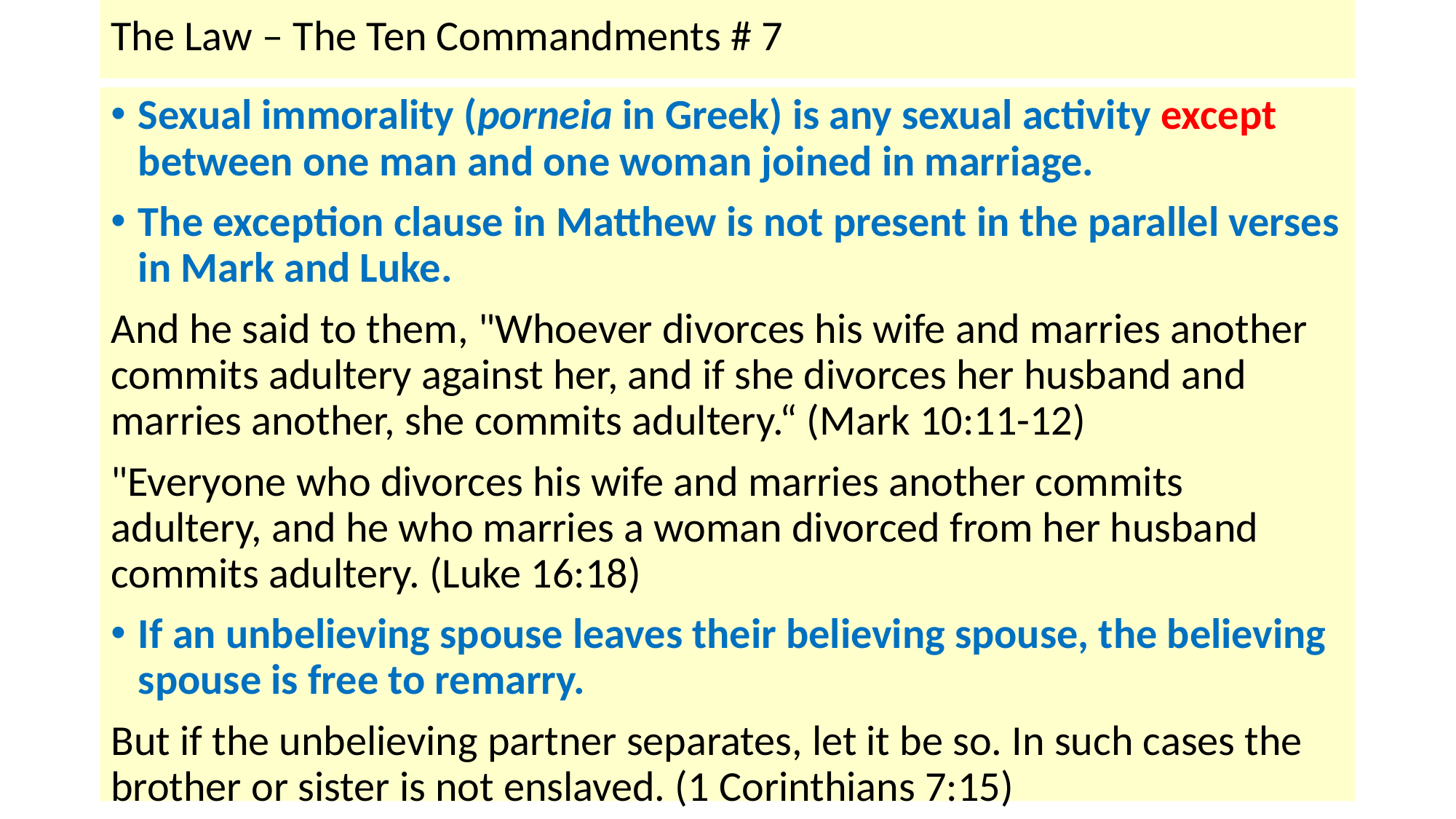

# The Law – The Ten Commandments # 7
Sexual immorality (porneia in Greek) is any sexual activity except between one man and one woman joined in marriage.
The exception clause in Matthew is not present in the parallel verses in Mark and Luke.
And he said to them, "Whoever divorces his wife and marries another commits adultery against her, and if she divorces her husband and marries another, she commits adultery.“ (Mark 10:11-12)
"Everyone who divorces his wife and marries another commits adultery, and he who marries a woman divorced from her husband commits adultery. (Luke 16:18)
If an unbelieving spouse leaves their believing spouse, the believing spouse is free to remarry.
But if the unbelieving partner separates, let it be so. In such cases the brother or sister is not enslaved. (1 Corinthians 7:15)